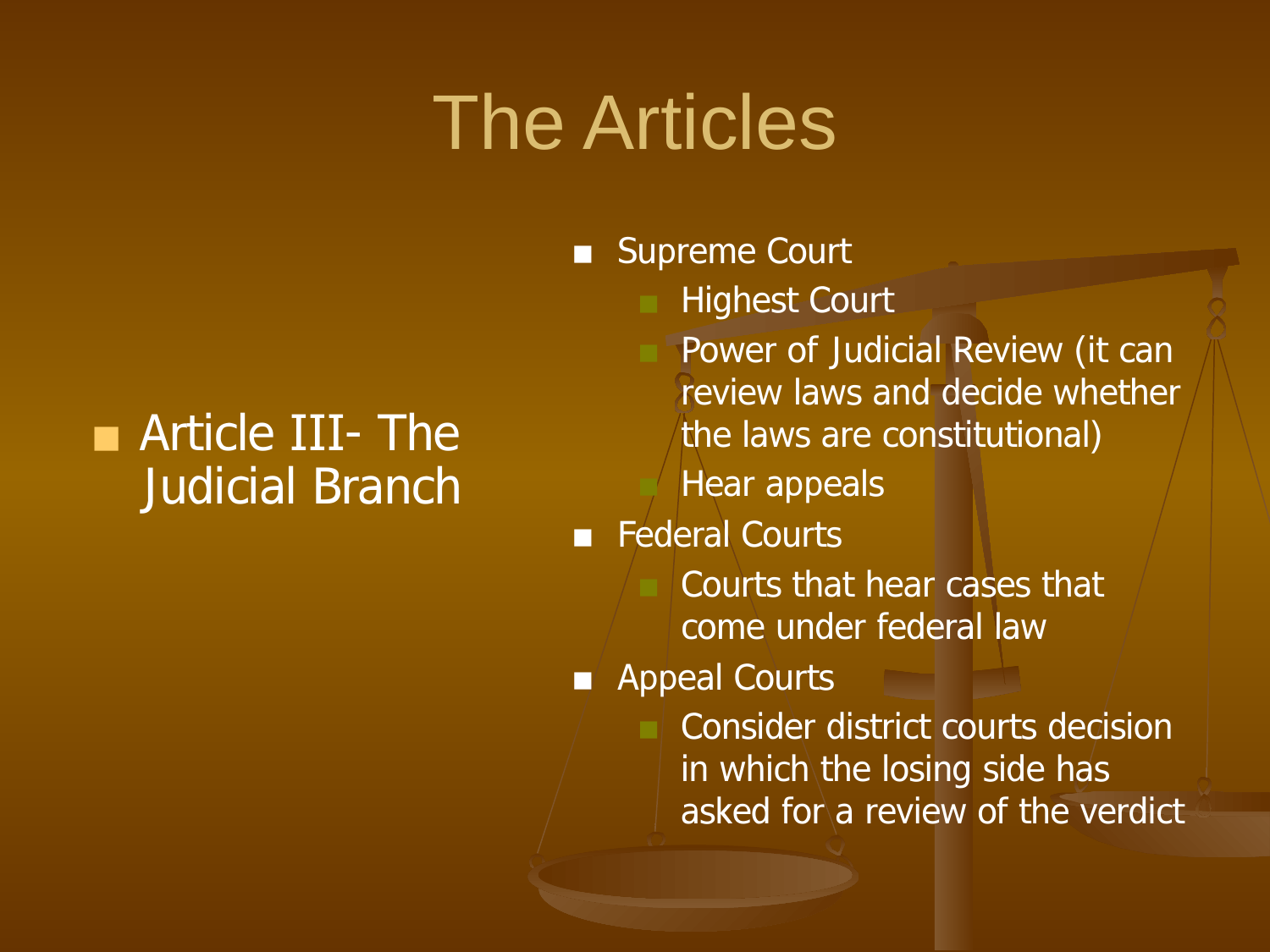

# The Articles
Supreme Court
Highest Court
Power of Judicial Review (it can review laws and decide whether the laws are constitutional)
Hear appeals
Federal Courts
Courts that hear cases that come under federal law
Appeal Courts
Consider district courts decision in which the losing side has asked for a review of the verdict

Article III- The Judicial Branch